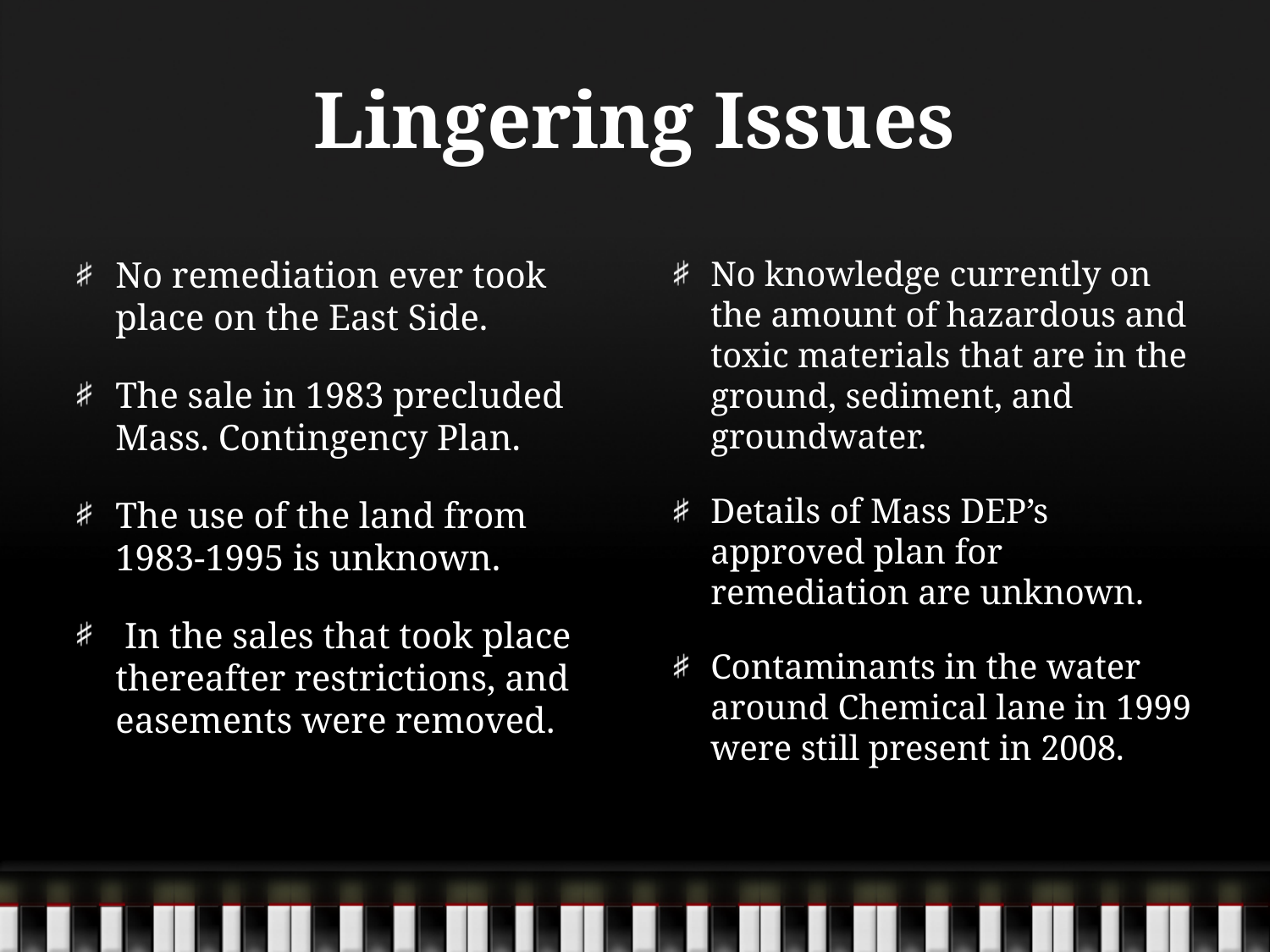

# Lingering Issues
No remediation ever took place on the East Side.
The sale in 1983 precluded Mass. Contingency Plan.
The use of the land from 1983-1995 is unknown.
 In the sales that took place thereafter restrictions, and easements were removed.
No knowledge currently on the amount of hazardous and toxic materials that are in the ground, sediment, and groundwater.
Details of Mass DEP’s approved plan for remediation are unknown.
Contaminants in the water around Chemical lane in 1999 were still present in 2008.